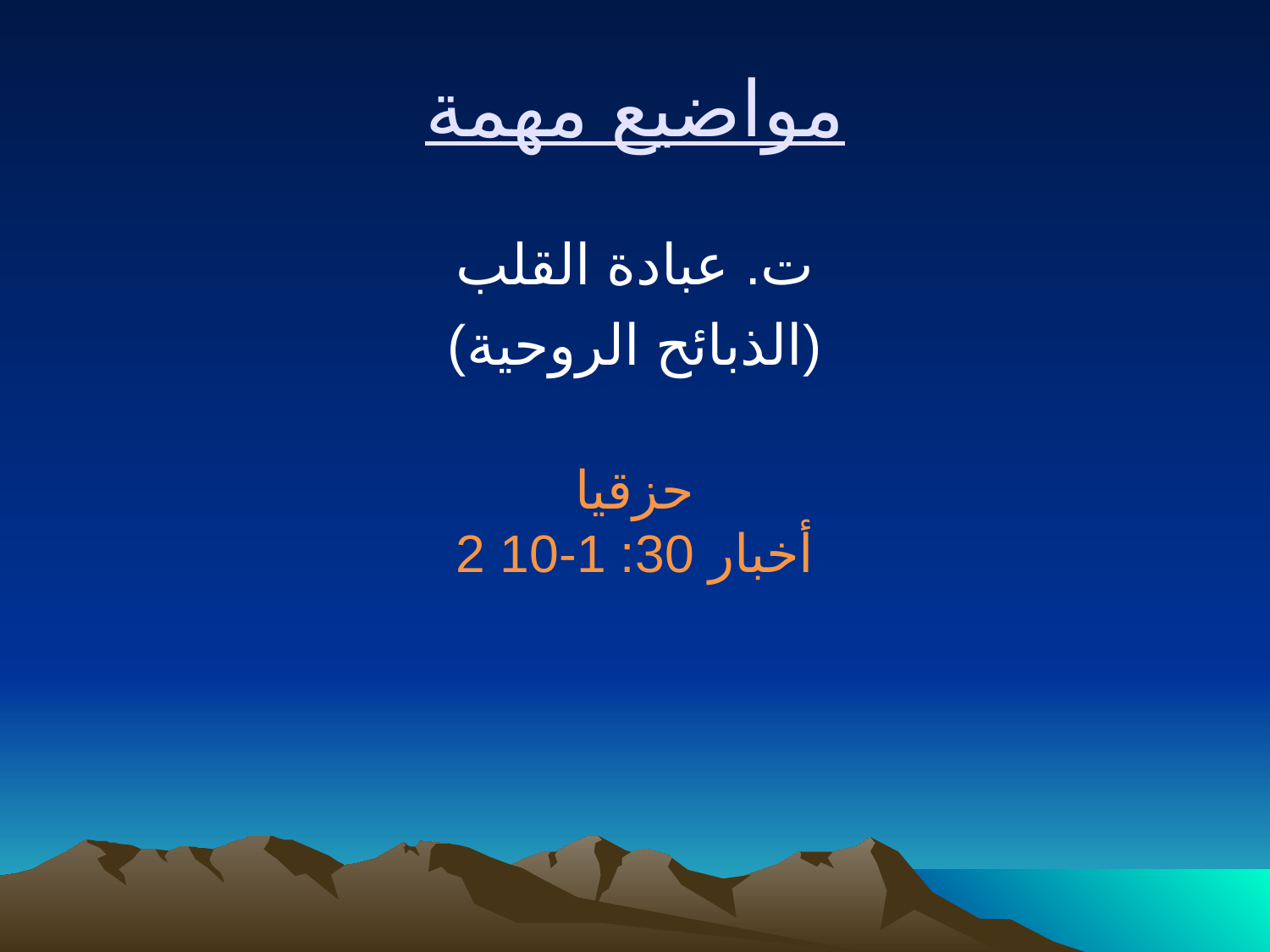

مواضيع مهمة
ت. عبادة القلب
(الذبائح الروحية)

حزقيا
2 أخبار 30: 1-10